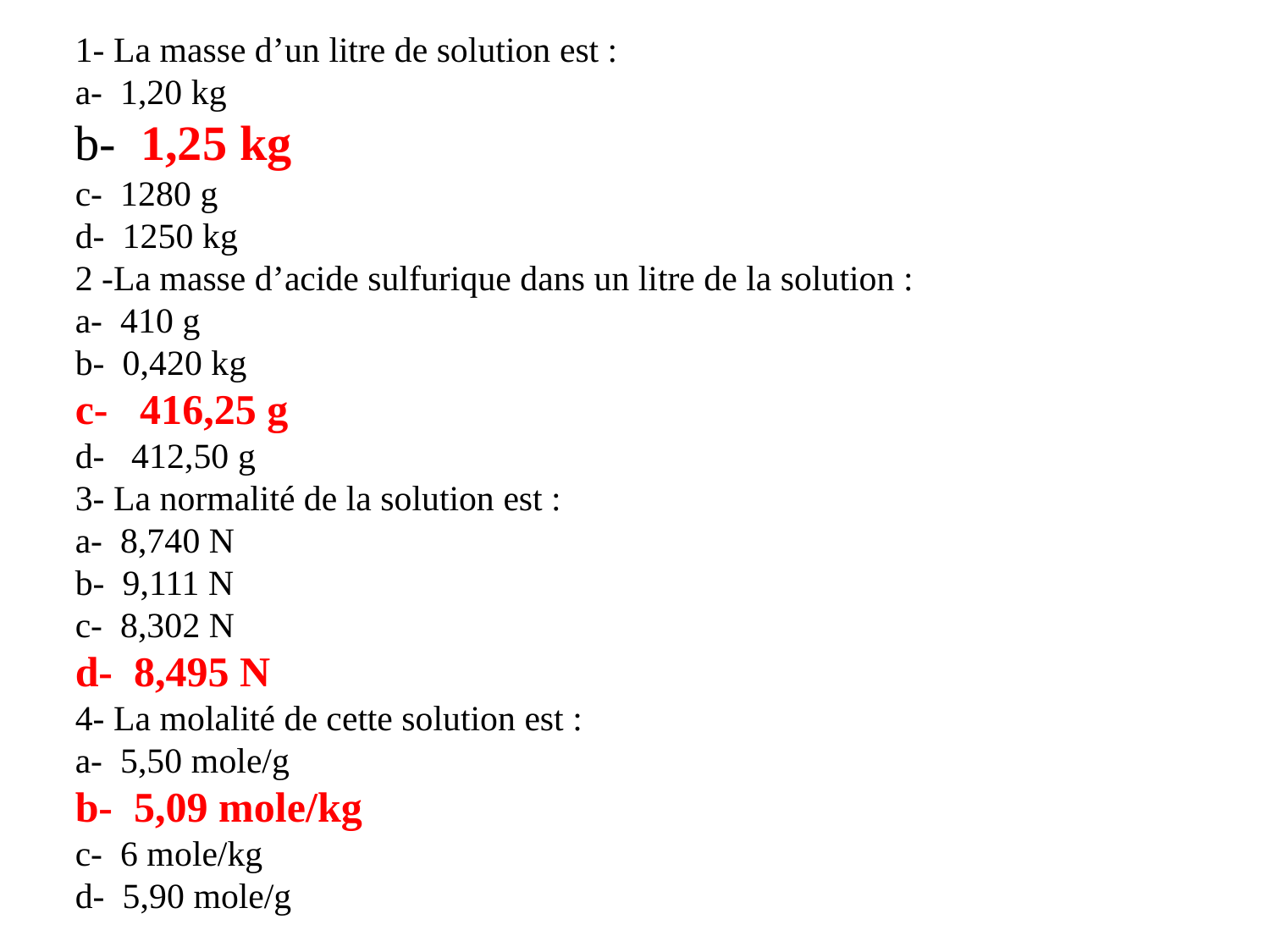

1- La masse d’un litre de solution est :
a-  1,20 kg
b-  1,25 kg
c-  1280 g
d-  1250 kg
2 -La masse d’acide sulfurique dans un litre de la solution :
a-  410 g
b-  0,420 kg
c-   416,25 g
d-   412,50 g
3- La normalité de la solution est :
a-  8,740 N
b-  9,111 N
c-  8,302 N
d-  8,495 N
4- La molalité de cette solution est :
a-  5,50 mole/g
b-  5,09 mole/kg
c-  6 mole/kg
d-  5,90 mole/g